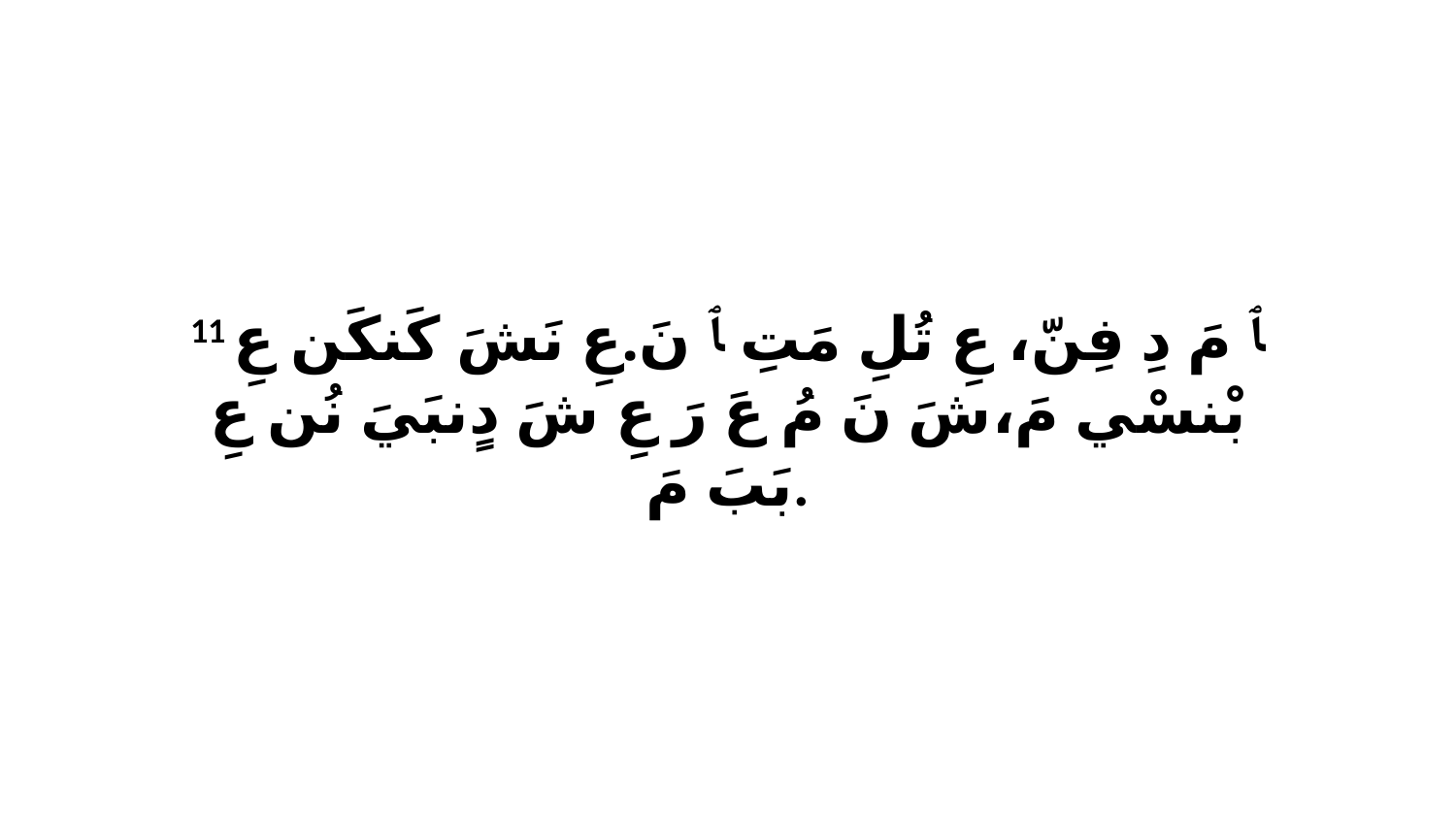

11 ﭑ مَ دِ فِنّ، عِ تُلِ مَتِ ﭑ نَ.عِ نَشَ كَنكَن عِ بْنسْي مَ،شَ نَ مُ عَ رَ عِ شَ دٍنبَيَ نُن عِ بَبَ مَ.